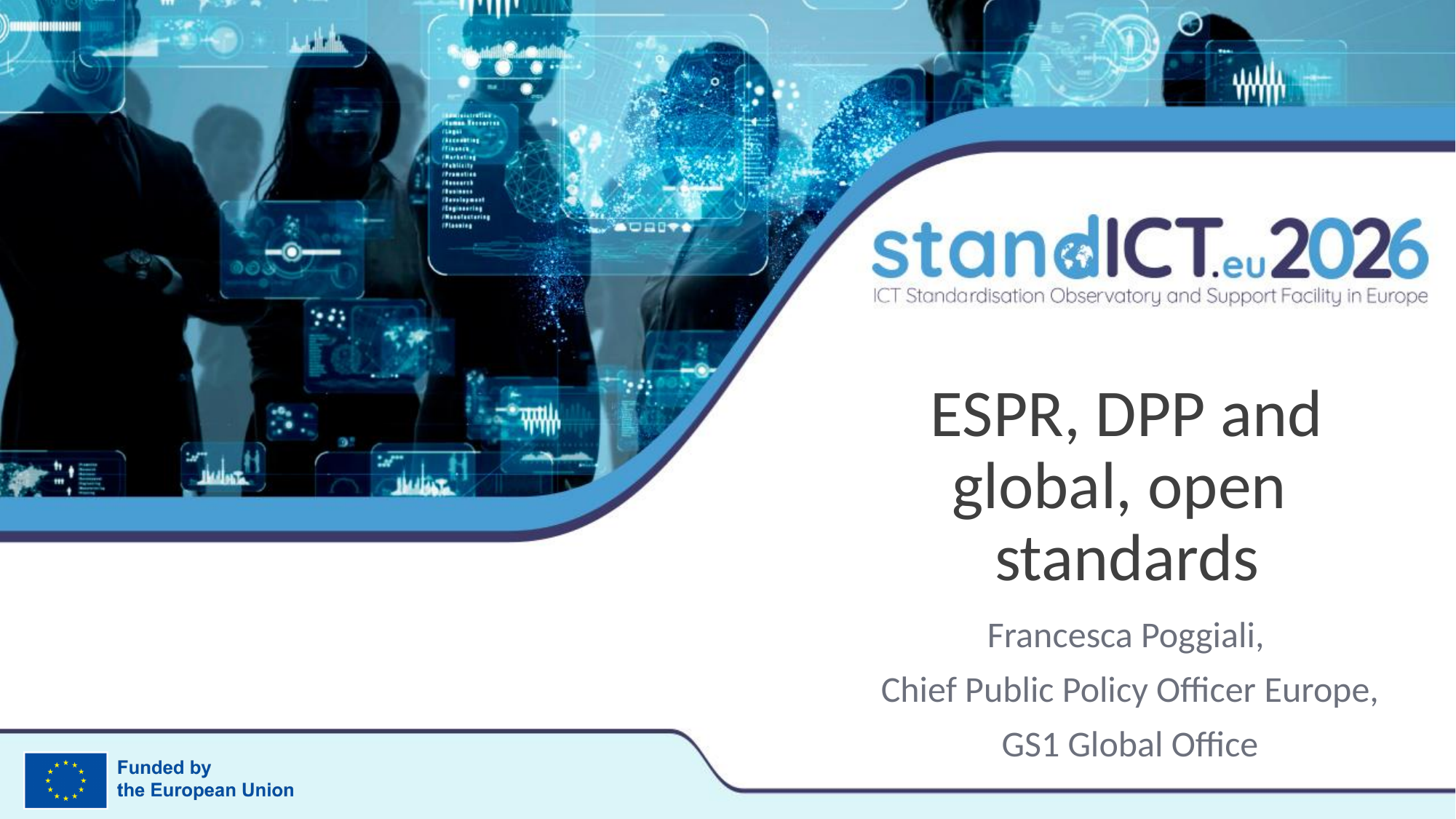

# ESPR, DPP and global, open  standards
Francesca Poggiali,
Chief Public Policy Officer Europe,
GS1 Global Office